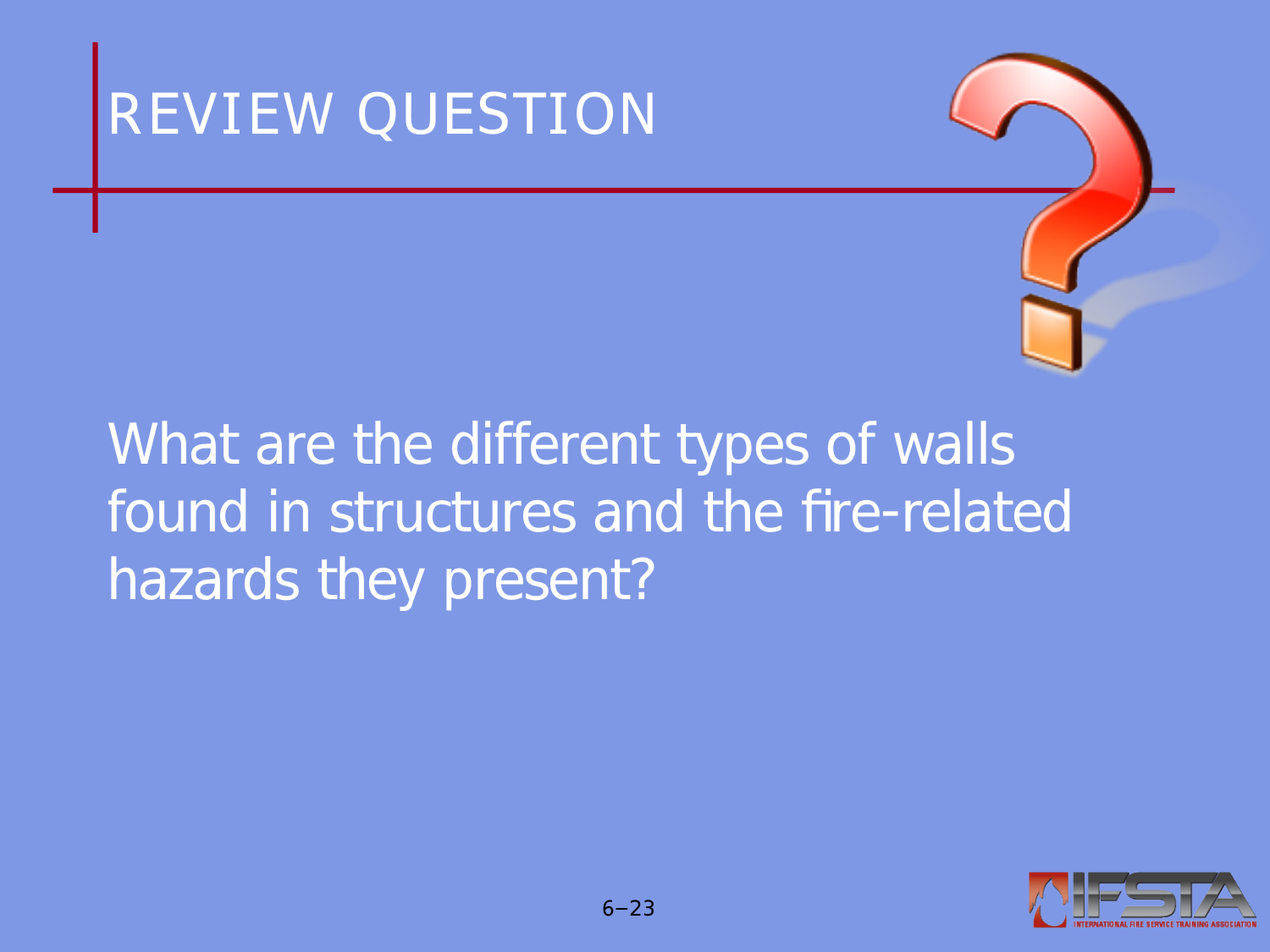

# REVIEW QUESTION

What are the different types of walls found in structures and the fire-related hazards they present?
6–23